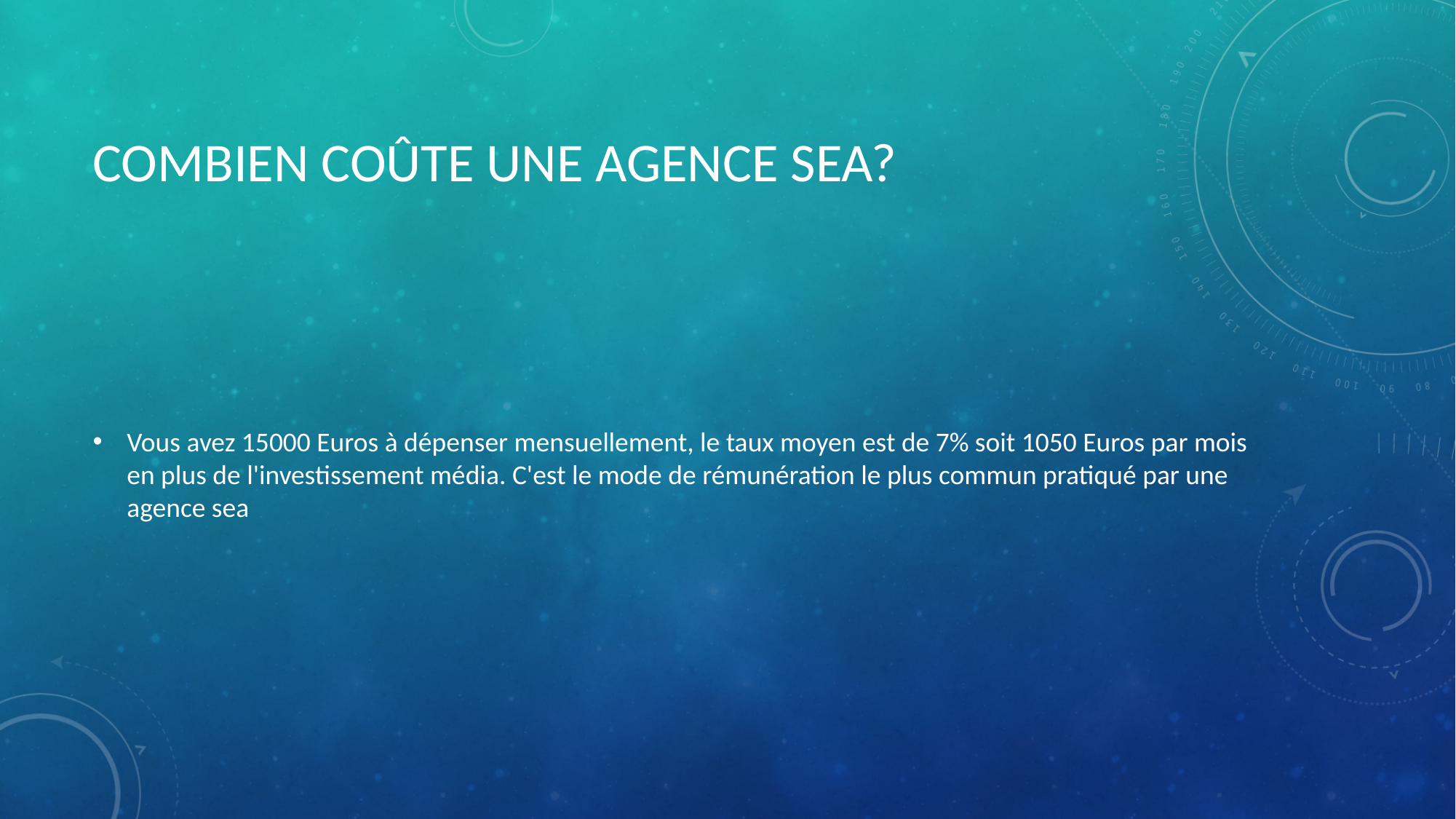

# Combien coûte une agence SEA?
Vous avez 15000 Euros à dépenser mensuellement, le taux moyen est de 7% soit 1050 Euros par mois en plus de l'investissement média. C'est le mode de rémunération le plus commun pratiqué par une agence sea